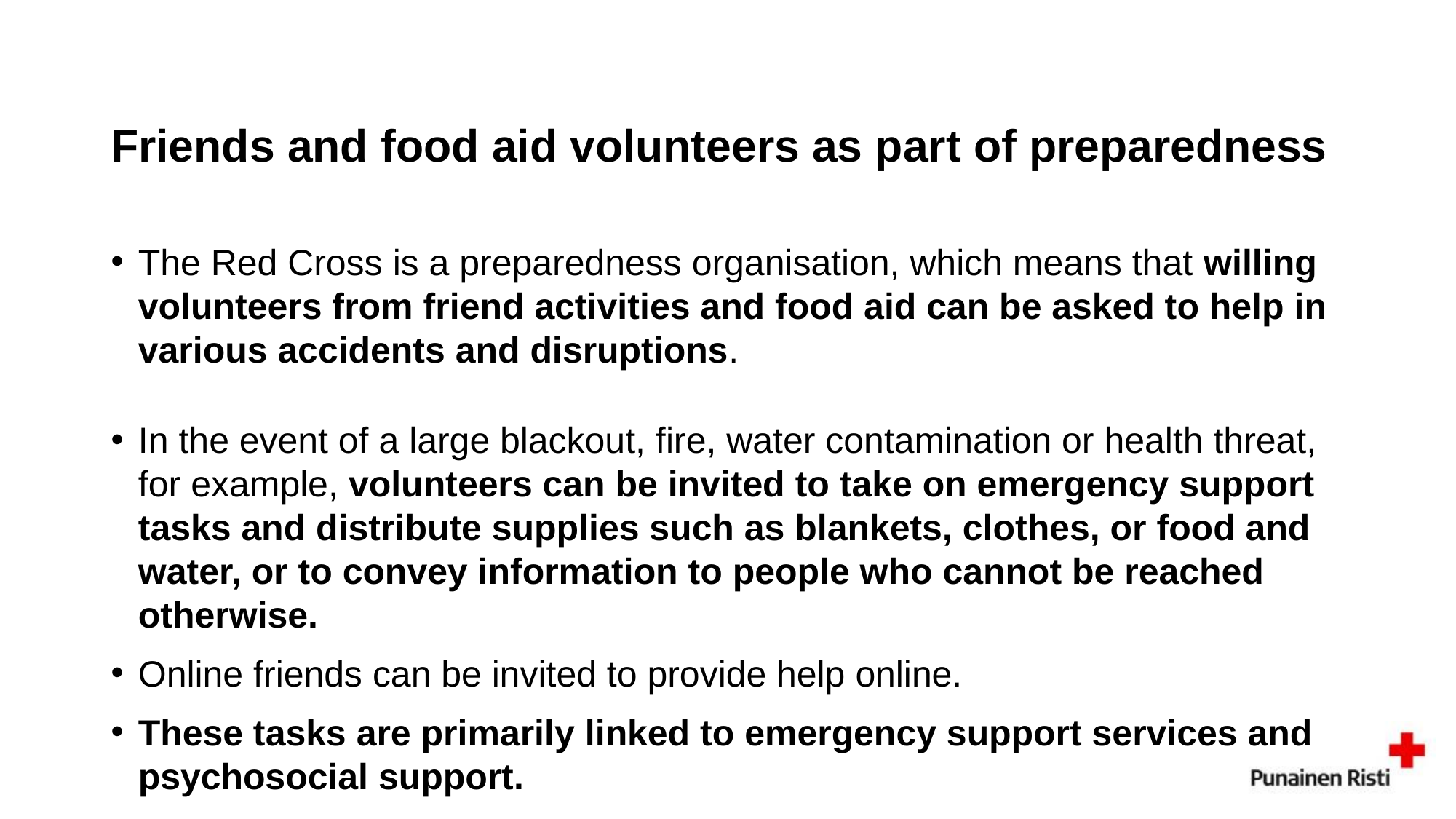

# Friends and food aid volunteers as part of preparedness
The Red Cross is a preparedness organisation, which means that willing volunteers from friend activities and food aid can be asked to help in various accidents and disruptions.

In the event of a large blackout, fire, water contamination or health threat, for example, volunteers can be invited to take on emergency support tasks and distribute supplies such as blankets, clothes, or food and water, or to convey information to people who cannot be reached otherwise.
Online friends can be invited to provide help online.
These tasks are primarily linked to emergency support services and psychosocial support.